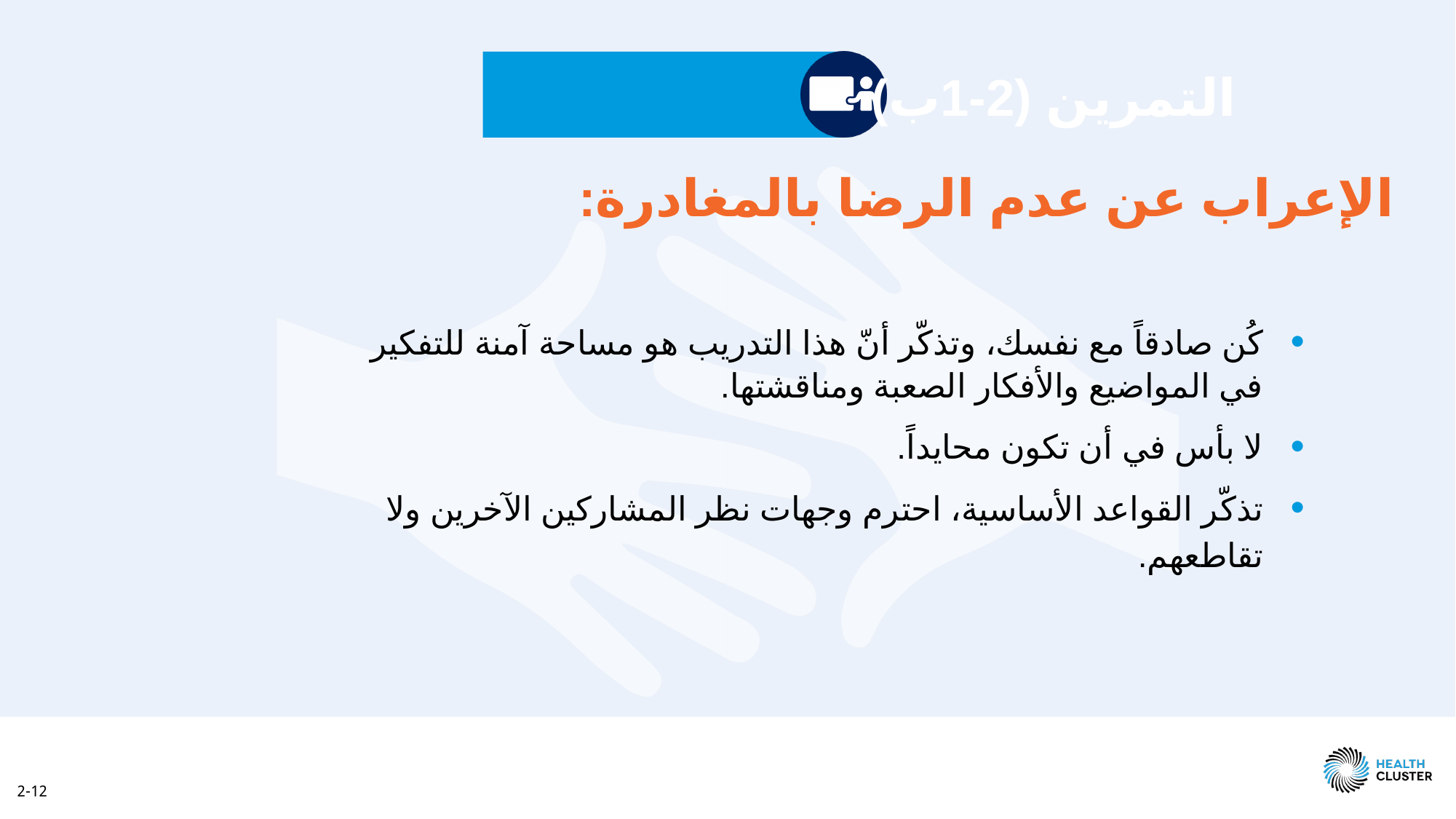

التمرين (2-1ب)

# الإعراب عن عدم الرضا بالمغادرة:
كُن صادقاً مع نفسك، وتذكّر أنّ هذا التدريب هو مساحة آمنة للتفكير في المواضيع والأفكار الصعبة ومناقشتها.
لا بأس في أن تكون محايداً.
تذكّر القواعد الأساسية، احترم وجهات نظر المشاركين الآخرين ولا تقاطعهم.
2-12